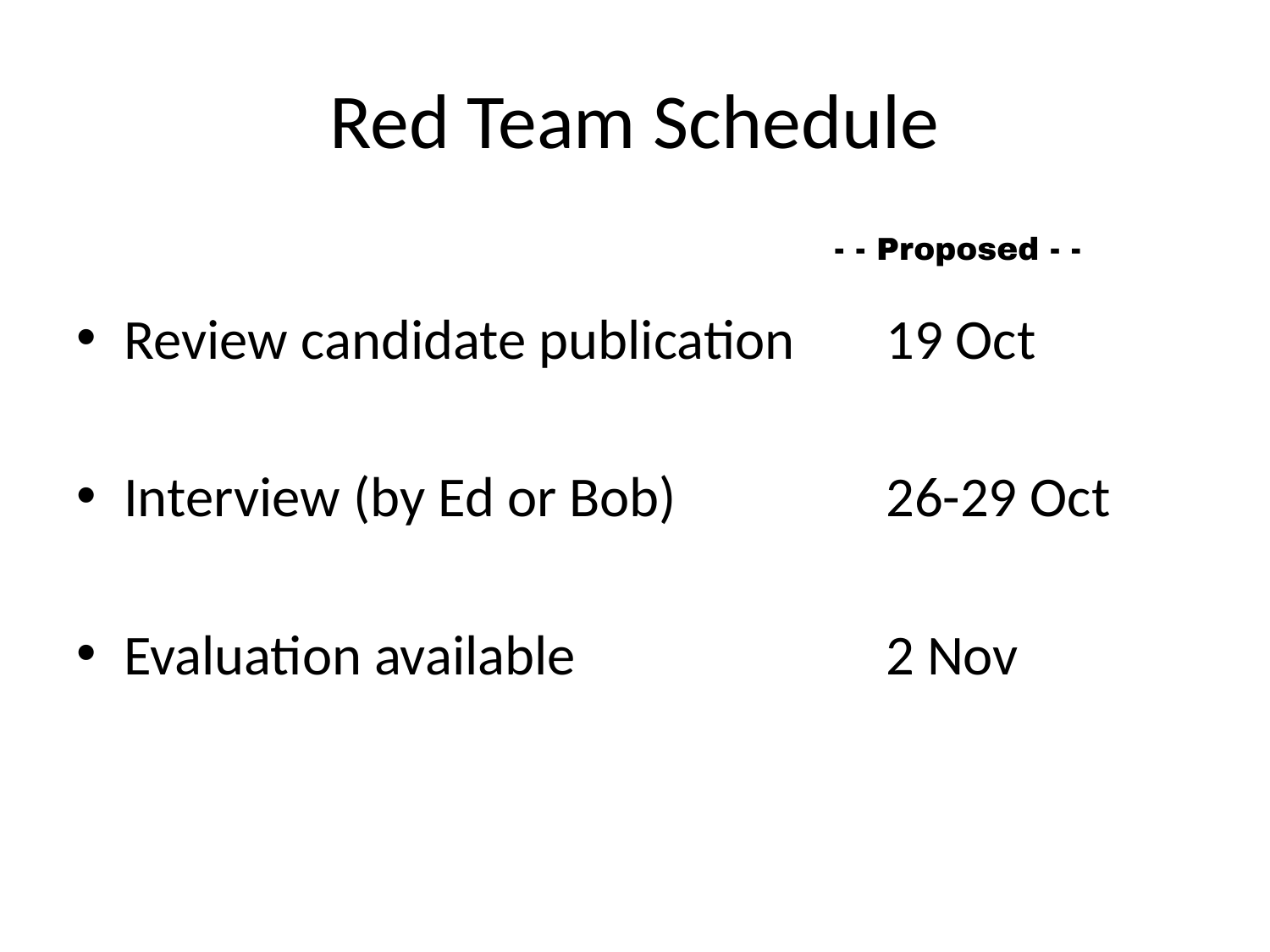

# Red Team Schedule
- - Proposed - -
Review candidate publication	19 Oct

Interview (by Ed or Bob)		26-29 Oct

Evaluation available			2 Nov